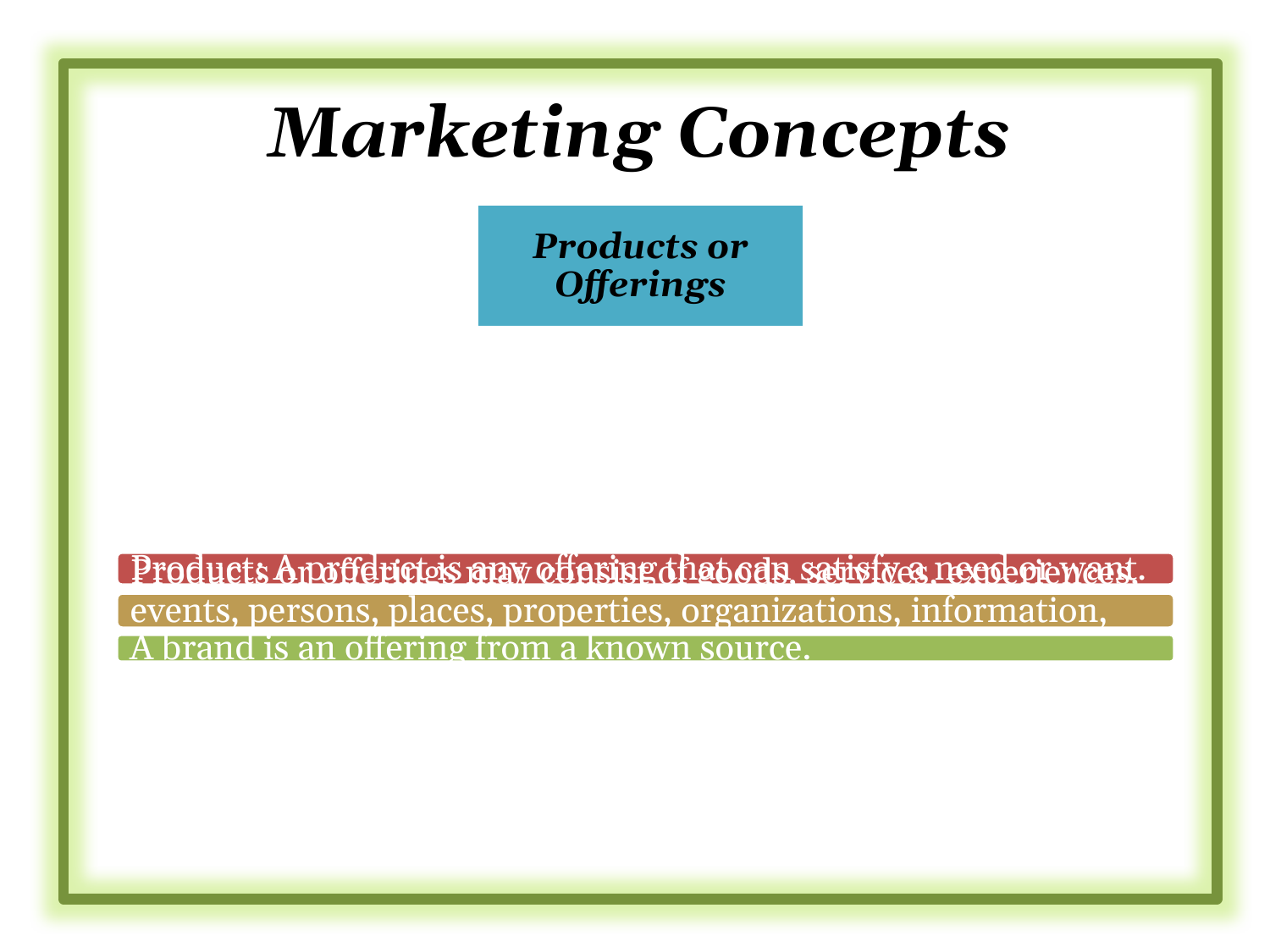

Marketing Concepts
Products or Offerings
Product: A product is any offering that can satisfy a need or want.
Products or offerings may consist of goods, services, experiences, events, persons, places, properties, organizations, information, and ideas
A brand is an offering from a known source.